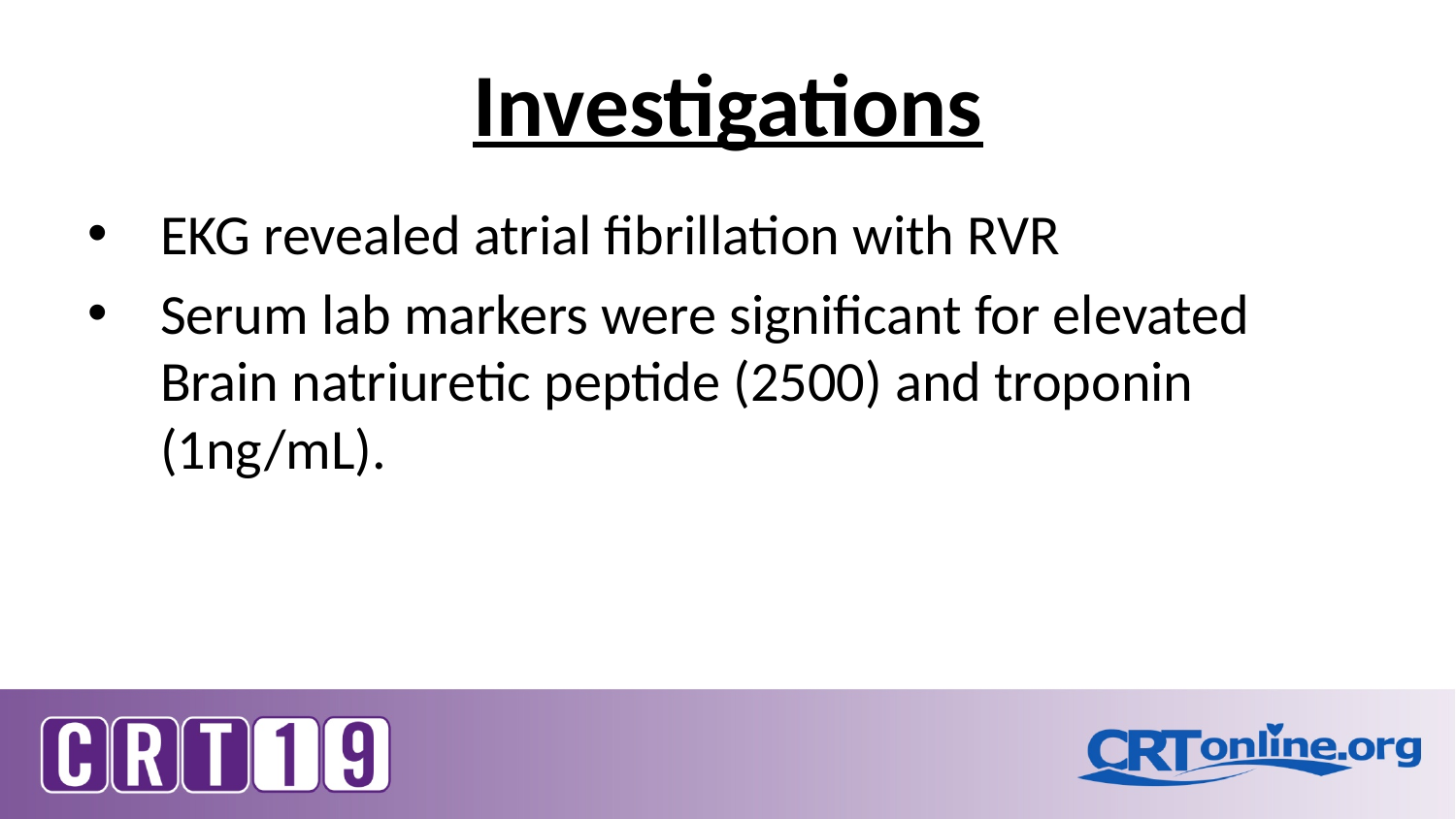

# Investigations
EKG revealed atrial fibrillation with RVR
Serum lab markers were significant for elevated Brain natriuretic peptide (2500) and troponin (1ng/mL).